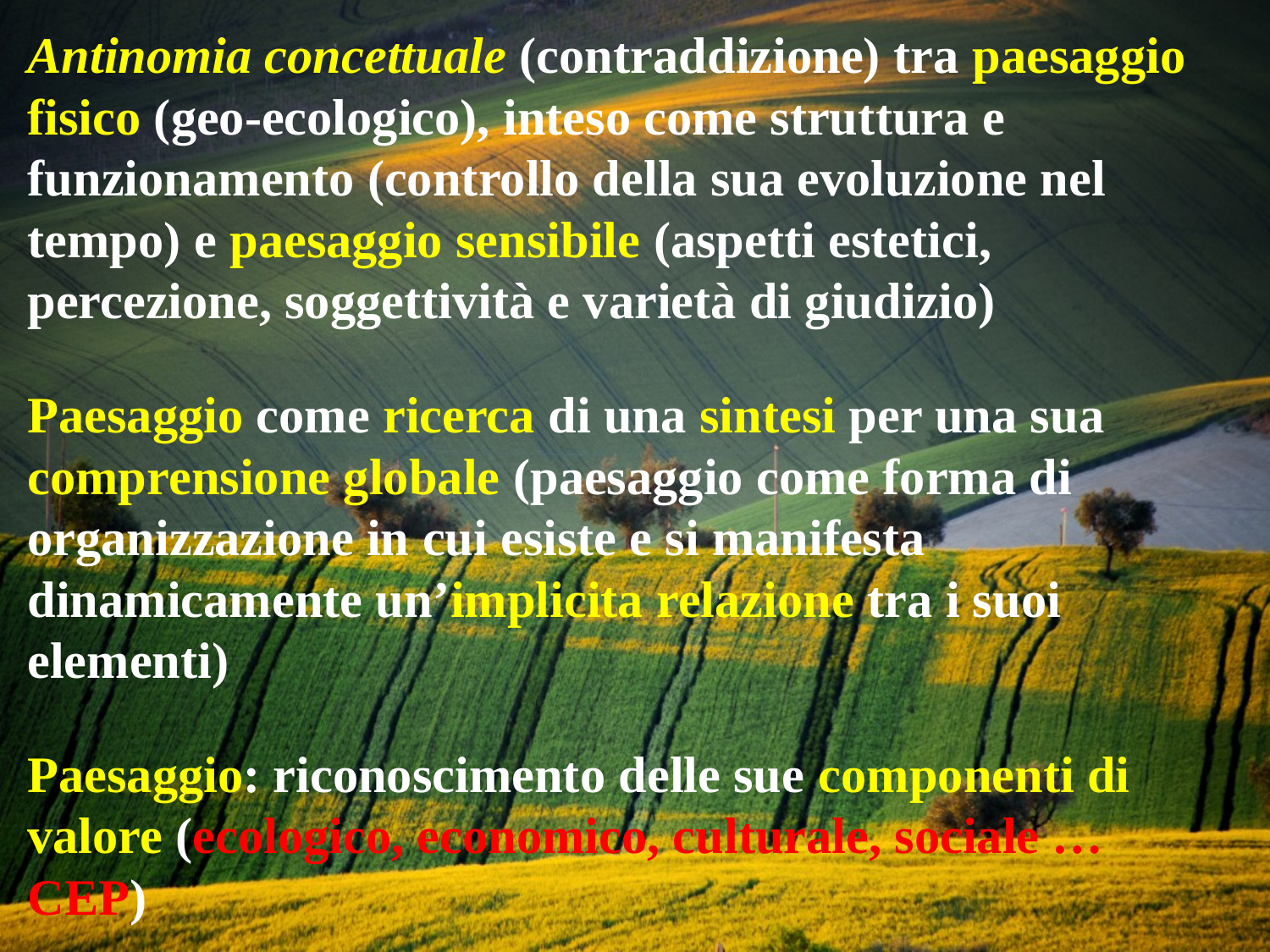

Antinomia concettuale (contraddizione) tra paesaggio fisico (geo-ecologico), inteso come struttura e funzionamento (controllo della sua evoluzione nel tempo) e paesaggio sensibile (aspetti estetici, percezione, soggettività e varietà di giudizio)

Paesaggio come ricerca di una sintesi per una sua comprensione globale (paesaggio come forma di organizzazione in cui esiste e si manifesta dinamicamente un’implicita relazione tra i suoi elementi)

Paesaggio: riconoscimento delle sue componenti di valore (ecologico, economico, culturale, sociale …  CEP)